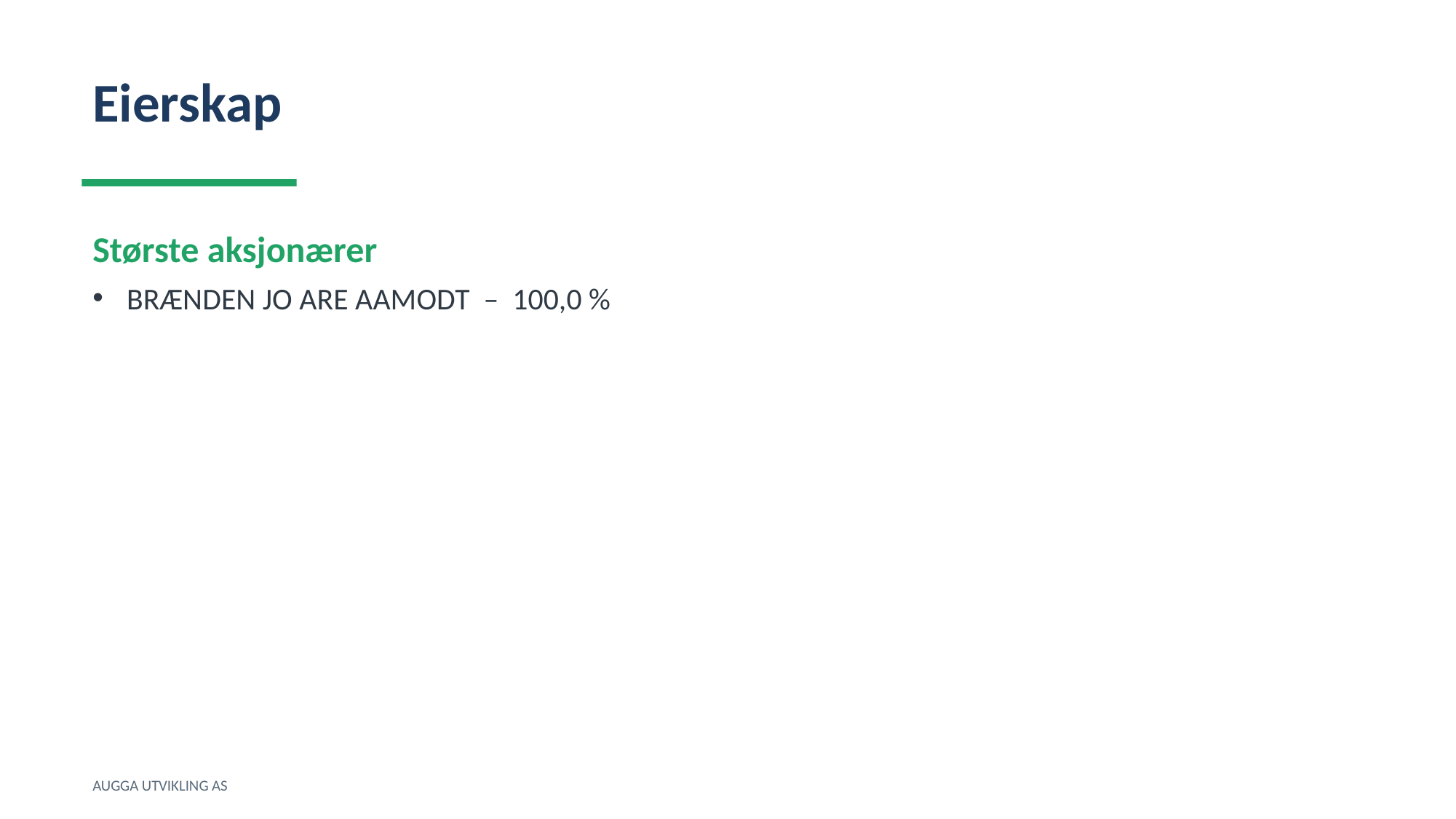

Eierskap

Største aksjonærer
BRÆNDEN JO ARE AAMODT  –  100,0 %
AUGGA UTVIKLING AS